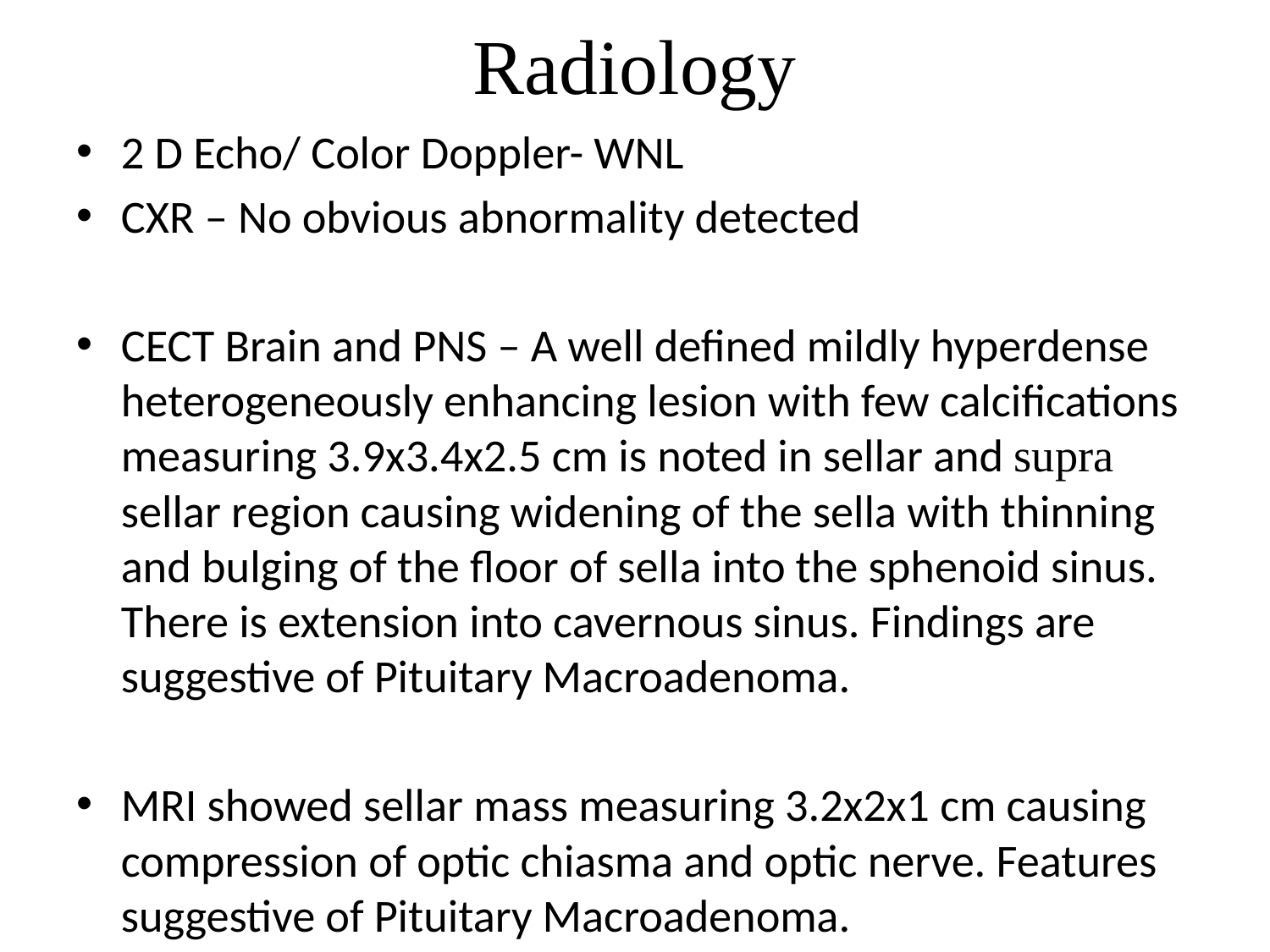

# Radiology
2 D Echo/ Color Doppler- WNL
CXR – No obvious abnormality detected

CECT Brain and PNS – A well defined mildly hyperdense heterogeneously enhancing lesion with few calcifications measuring 3.9x3.4x2.5 cm is noted in sellar and supra sellar region causing widening of the sella with thinning and bulging of the floor of sella into the sphenoid sinus. There is extension into cavernous sinus. Findings are suggestive of Pituitary Macroadenoma.

MRI showed sellar mass measuring 3.2x2x1 cm causing compression of optic chiasma and optic nerve. Features suggestive of Pituitary Macroadenoma.